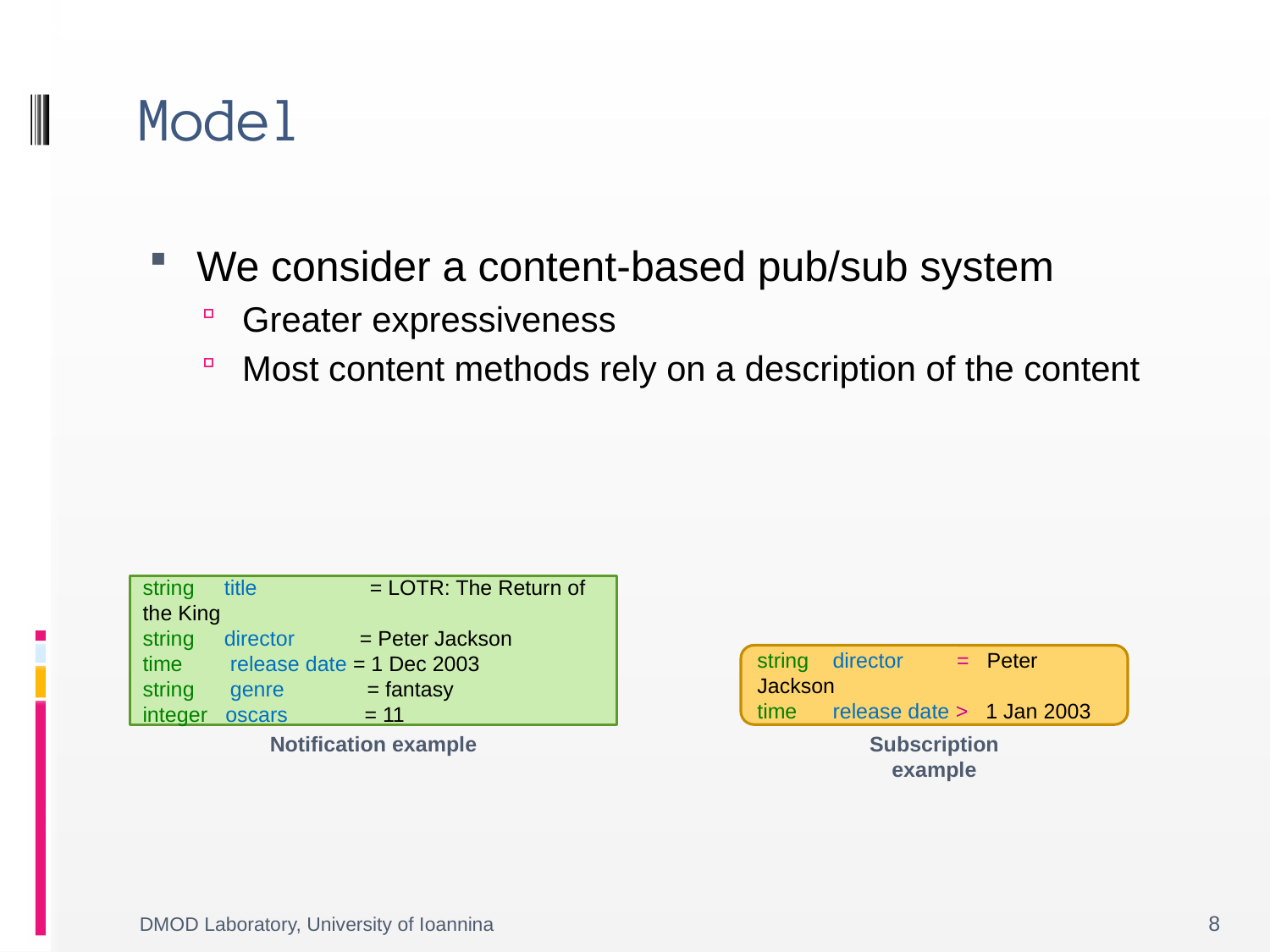

# Model
We consider a content-based pub/sub system
Greater expressiveness
Most content methods rely on a description of the content
string     title                   = LOTR: The Return of the King
string     director           = Peter Jackson
time        release date = 1 Dec 2003
string      genre              = fantasy
integer   oscars             = 11
string    director         =   Peter Jackson
time      release date >   1 Jan 2003
Notification example
Subscription example
DMOD Laboratory, University of Ioannina
8